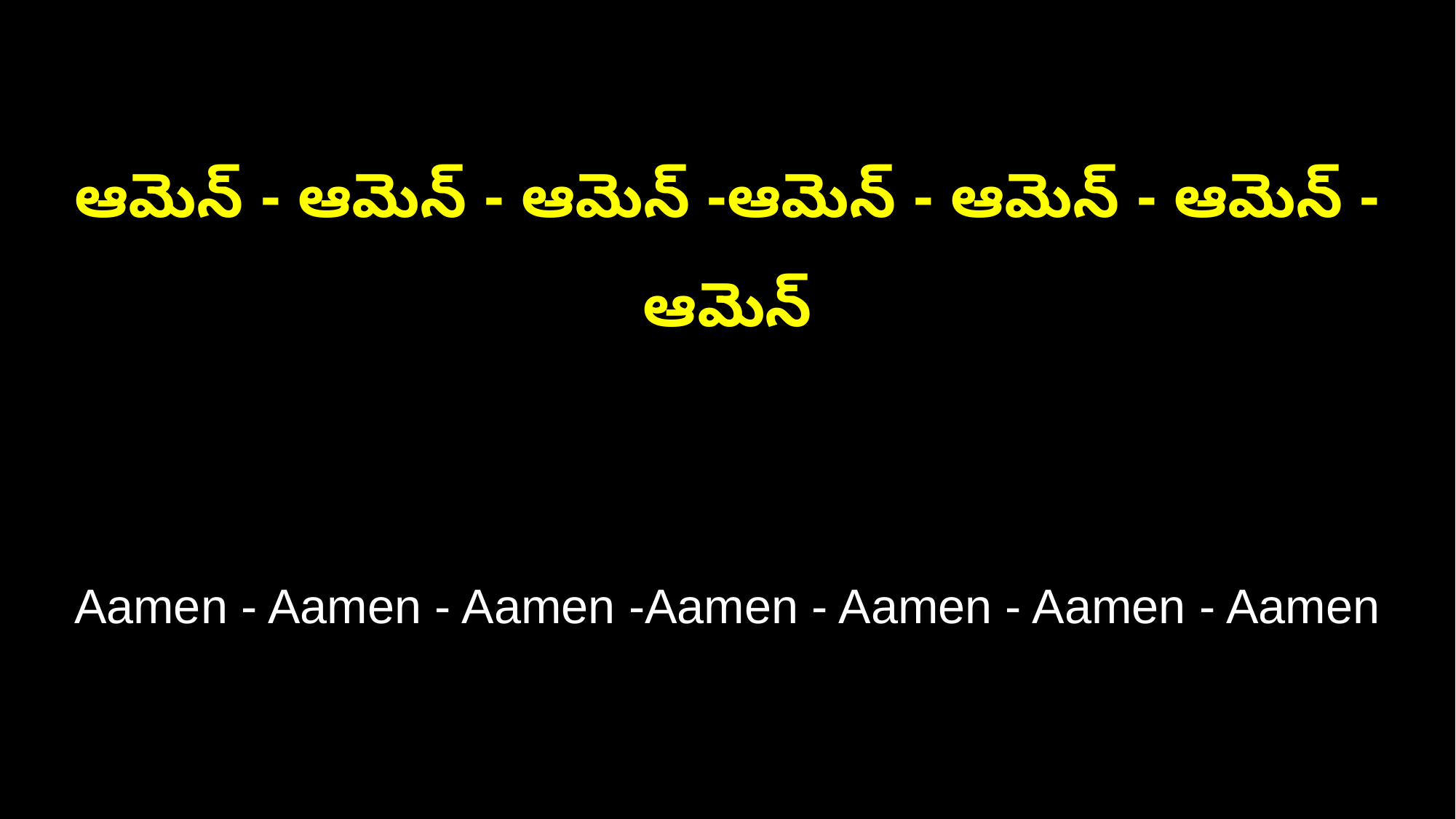

ఆమెన్ - ఆమెన్ - ఆమెన్ -ఆమెన్ - ఆమెన్ - ఆమెన్ - ఆమెన్
Aamen - Aamen - Aamen -Aamen - Aamen - Aamen - Aamen